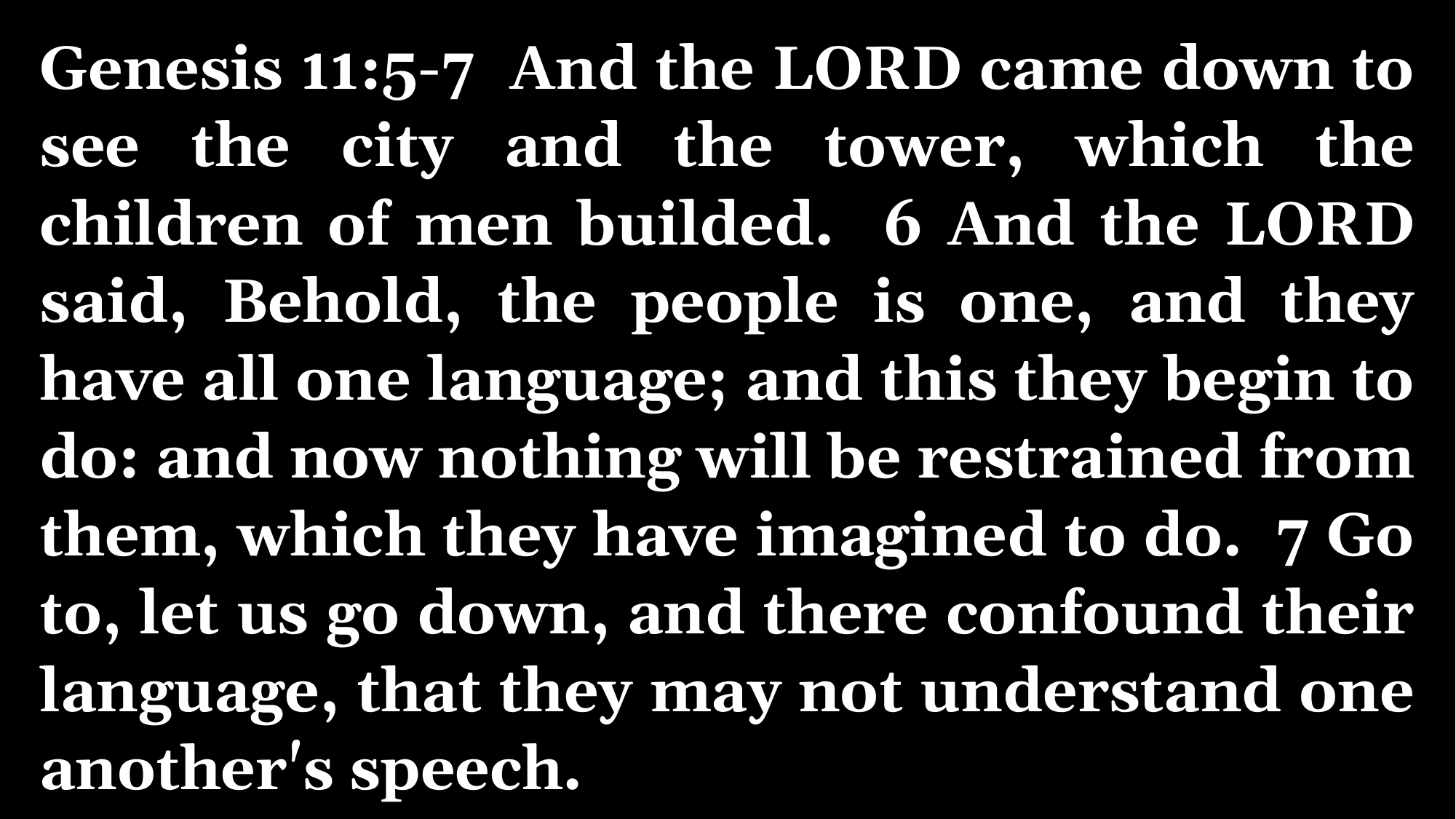

Genesis 11:5-7  And the LORD came down to see the city and the tower, which the children of men builded.  6 And the LORD said, Behold, the people is one, and they have all one language; and this they begin to do: and now nothing will be restrained from them, which they have imagined to do.  7 Go to, let us go down, and there confound their language, that they may not understand one another's speech.